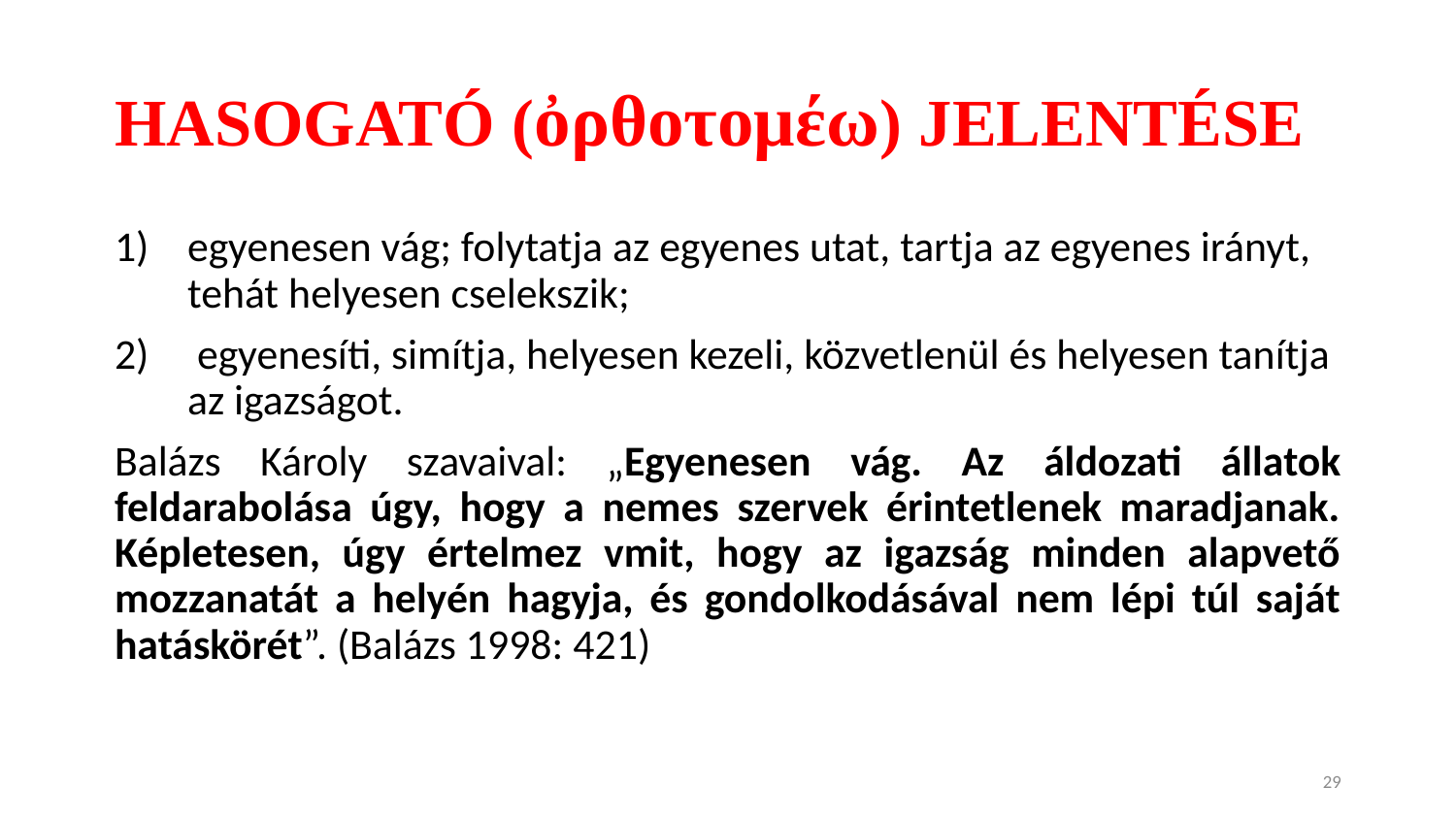

# HASOGATÓ (ὀρθοτομέω) JELENTÉSE
egyenesen vág; folytatja az egyenes utat, tartja az egyenes irányt, tehát helyesen cselekszik;
 egyenesíti, simítja, helyesen kezeli, közvetlenül és helyesen tanítja az igazságot.
Balázs Károly szavaival: „Egyenesen vág. Az áldozati állatok feldarabolása úgy, hogy a nemes szervek érintetlenek maradjanak. Képletesen, úgy értelmez vmit, hogy az igazság minden alapvető mozzanatát a helyén hagyja, és gondolkodásával nem lépi túl saját hatáskörét”. (Balázs 1998: 421)

29